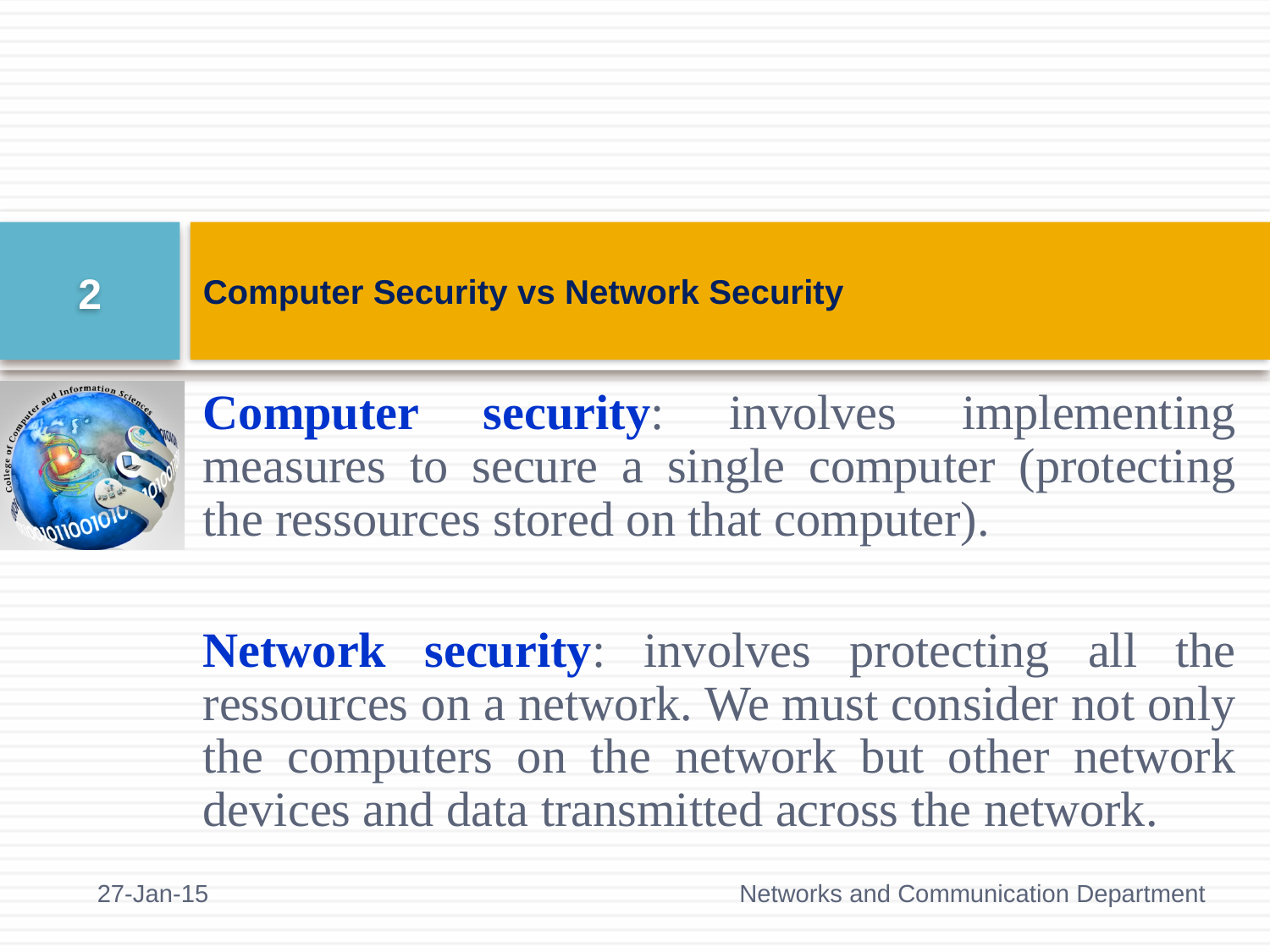

# Computer Security vs Network Security
2
Computer security: involves implementing measures to secure a single computer (protecting the ressources stored on that computer).

Network security: involves protecting all the ressources on a network. We must consider not only the computers on the network but other network devices and data transmitted across the network.

27-Jan-15
Networks and Communication Department